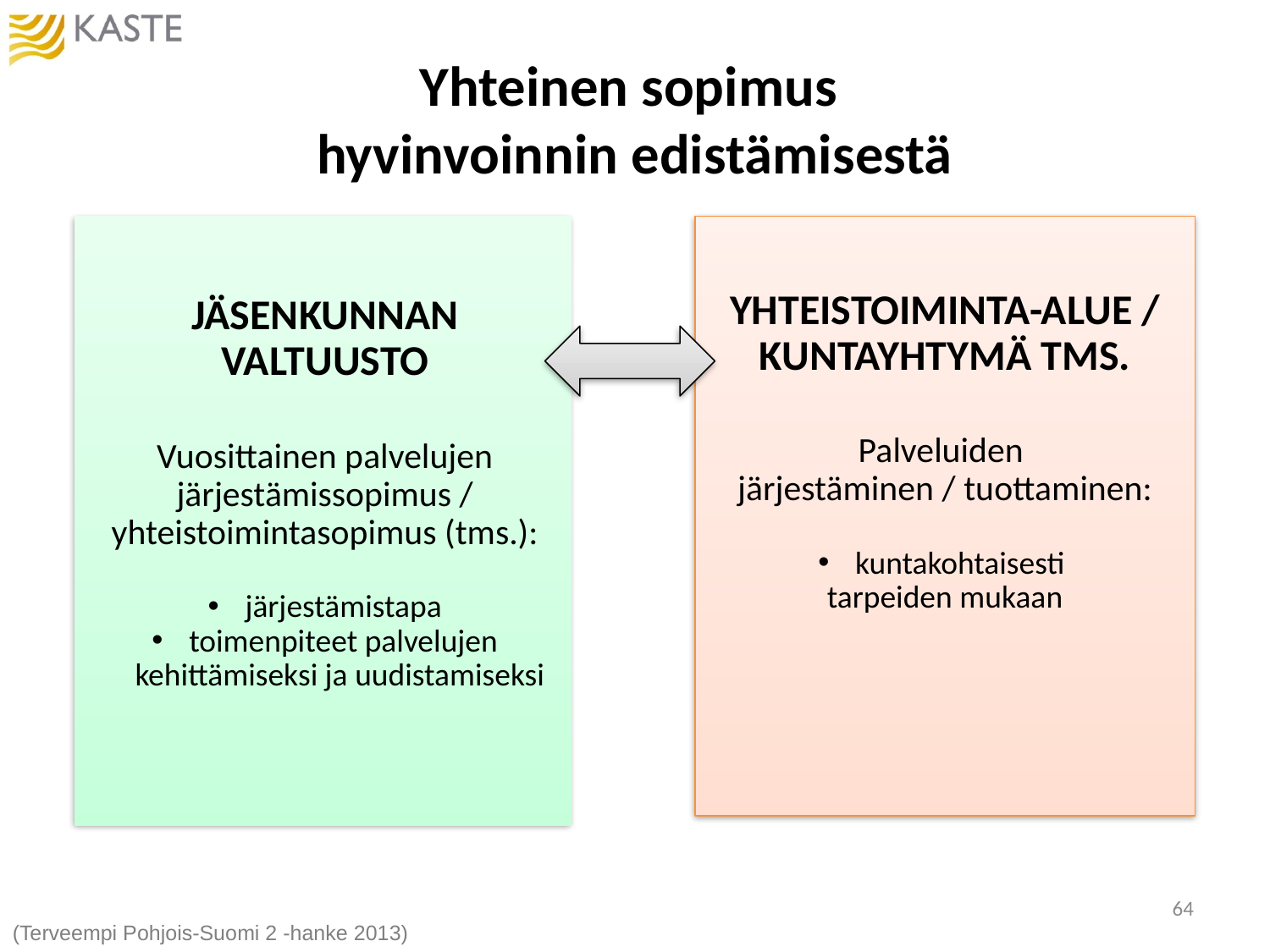

# Yhteinen sopimus hyvinvoinnin edistämisestä

JÄSENKUNNAN VALTUUSTO

Vuosittainen palvelujen järjestämissopimus / yhteistoimintasopimus (tms.):

 järjestämistapa
 toimenpiteet palvelujen kehittämiseksi ja uudistamiseksi

YHTEISTOIMINTA-ALUE / KUNTAYHTYMÄ TMS.

Palveluiden
järjestäminen / tuottaminen:

 kuntakohtaisesti
tarpeiden mukaan

64
(Terveempi Pohjois-Suomi 2 -hanke 2013)